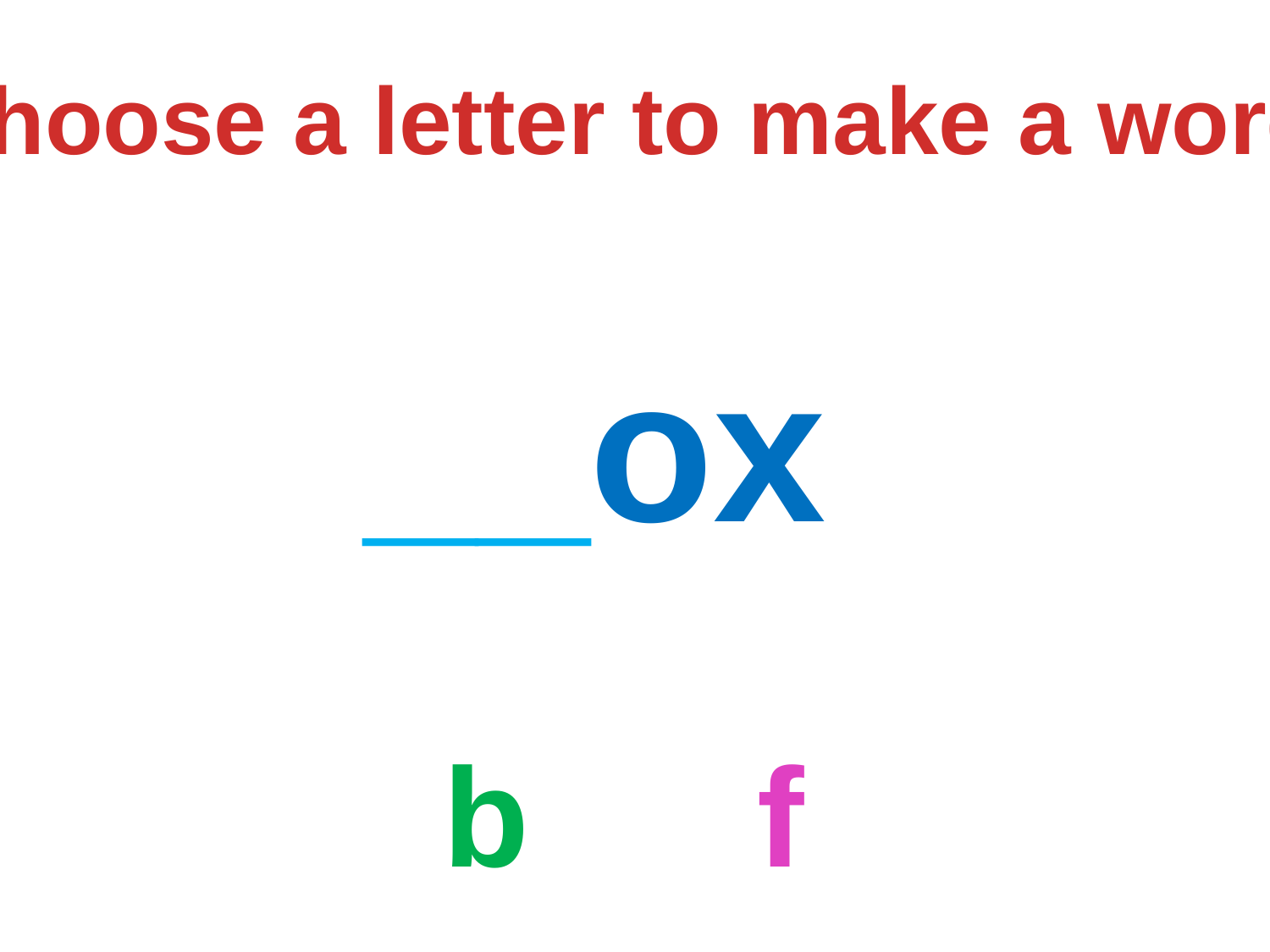

Choose a letter to make a word.
__ox
b
f